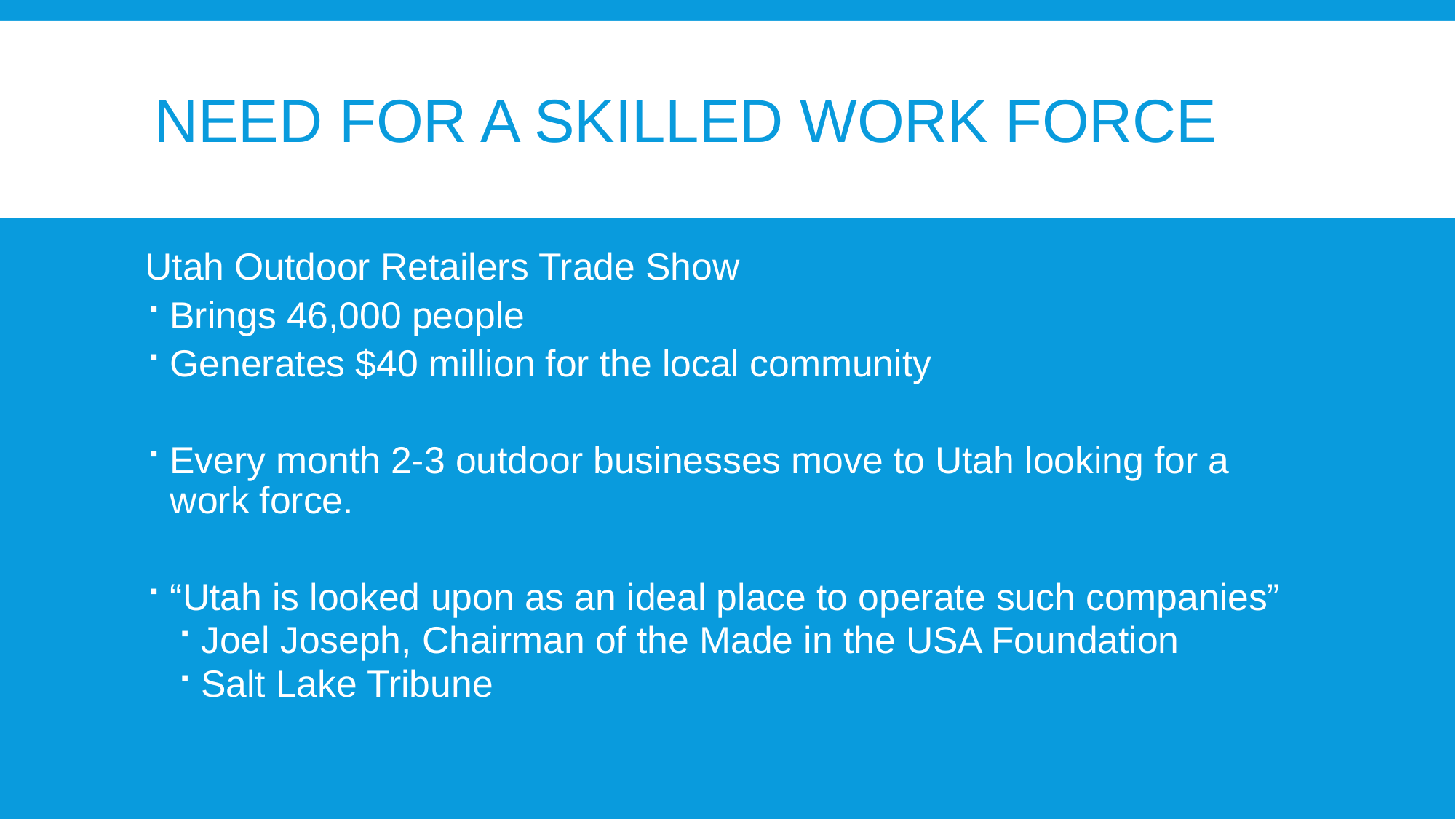

# Need for a Skilled Work Force
Utah Outdoor Retailers Trade Show
Brings 46,000 people
Generates $40 million for the local community

Every month 2-3 outdoor businesses move to Utah looking for a work force.

“Utah is looked upon as an ideal place to operate such companies”
Joel Joseph, Chairman of the Made in the USA Foundation
Salt Lake Tribune